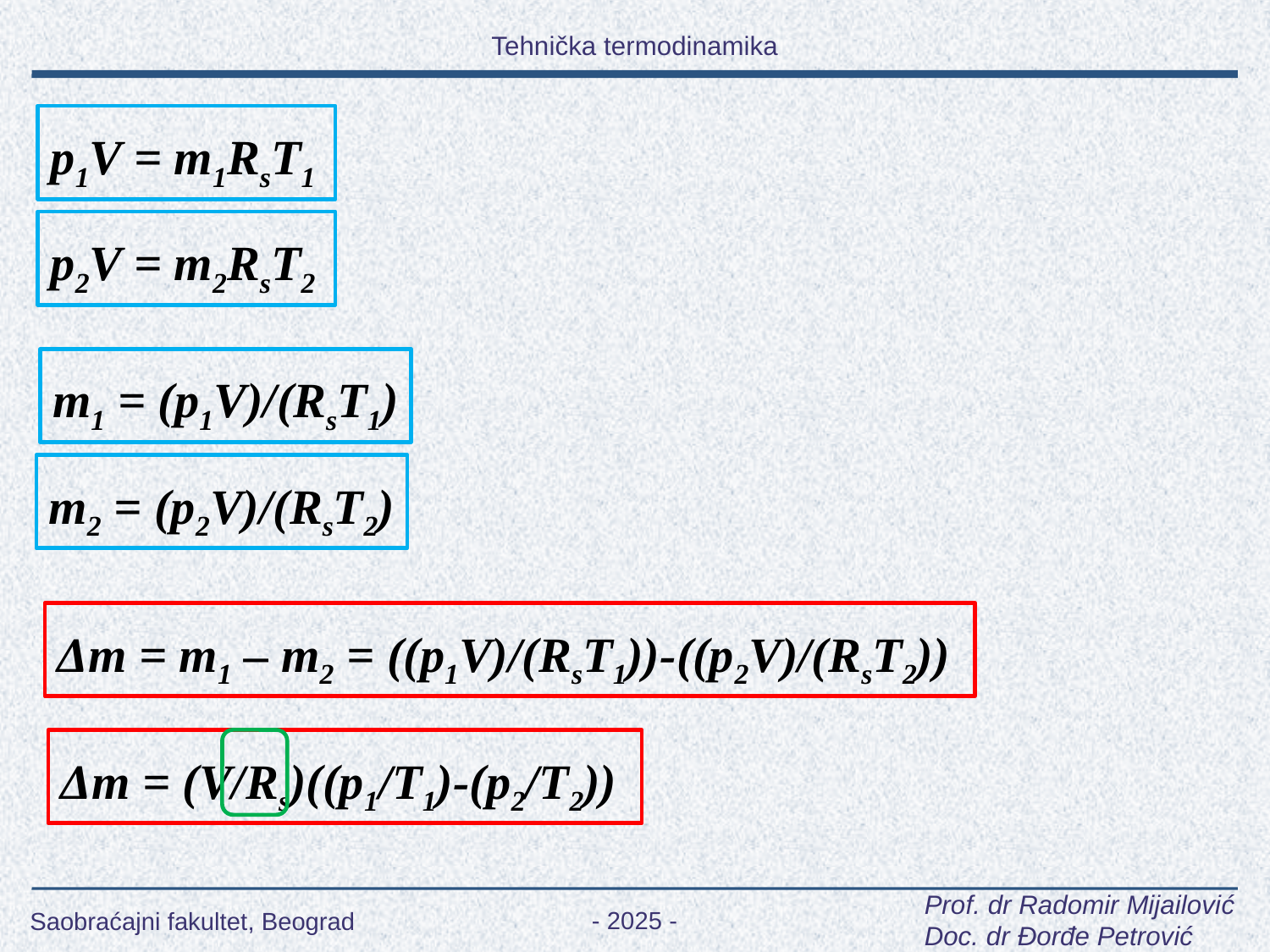

p1V = m1RsT1
p2V = m2RsT2

m1 = (p1V)/(RsT1)
m2 = (p2V)/(RsT2)
Δm = m1 – m2 = ((p1V)/(RsT1))-((p2V)/(RsT2))

Δm = (V/Rs)((p1/T1)-(p2/T2))